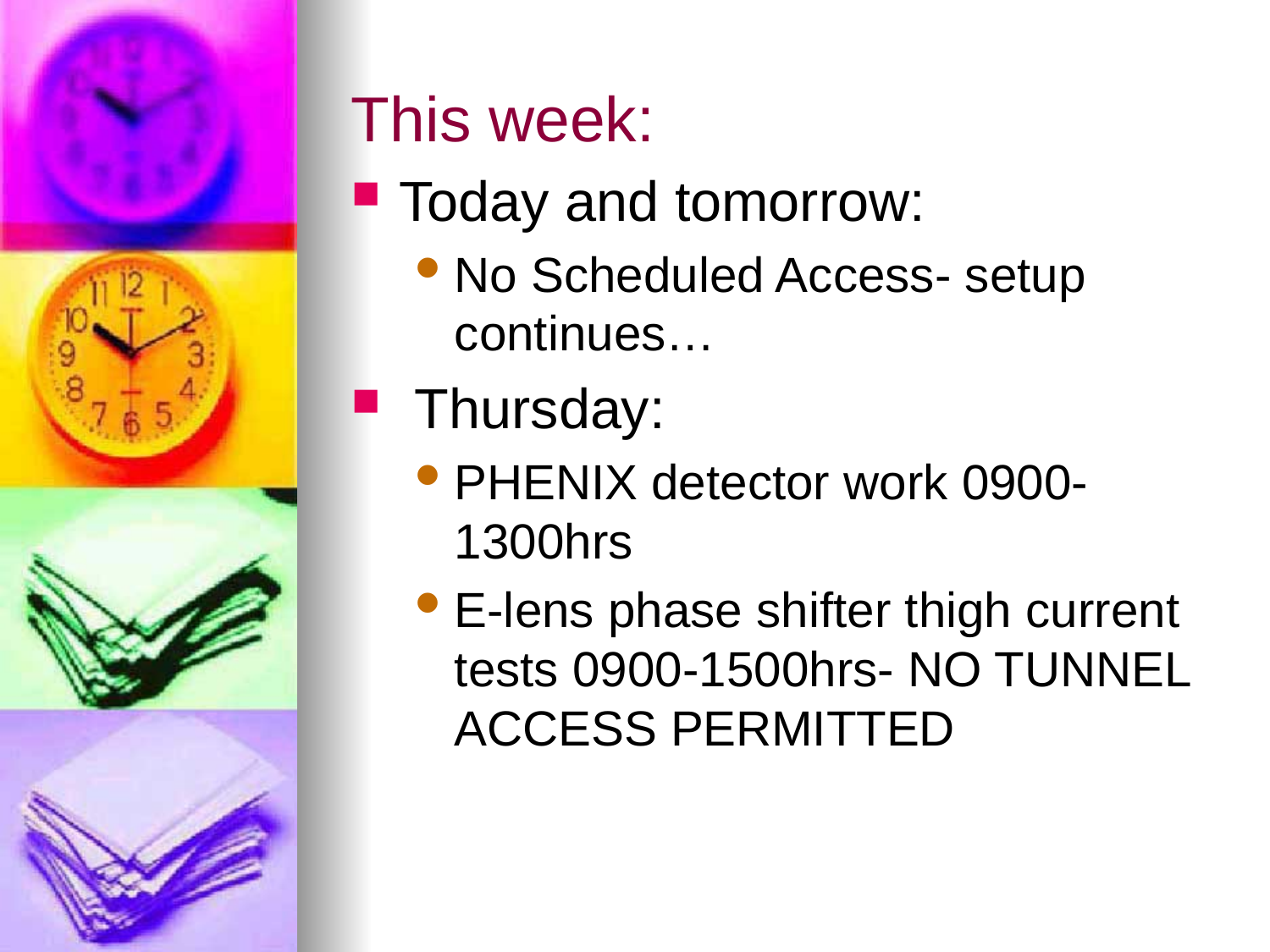

# This week:
Today and tomorrow:
No Scheduled Access- setup continues…
 Thursday:
PHENIX detector work 0900-1300hrs
E-lens phase shifter thigh current tests 0900-1500hrs- NO TUNNEL ACCESS PERMITTED